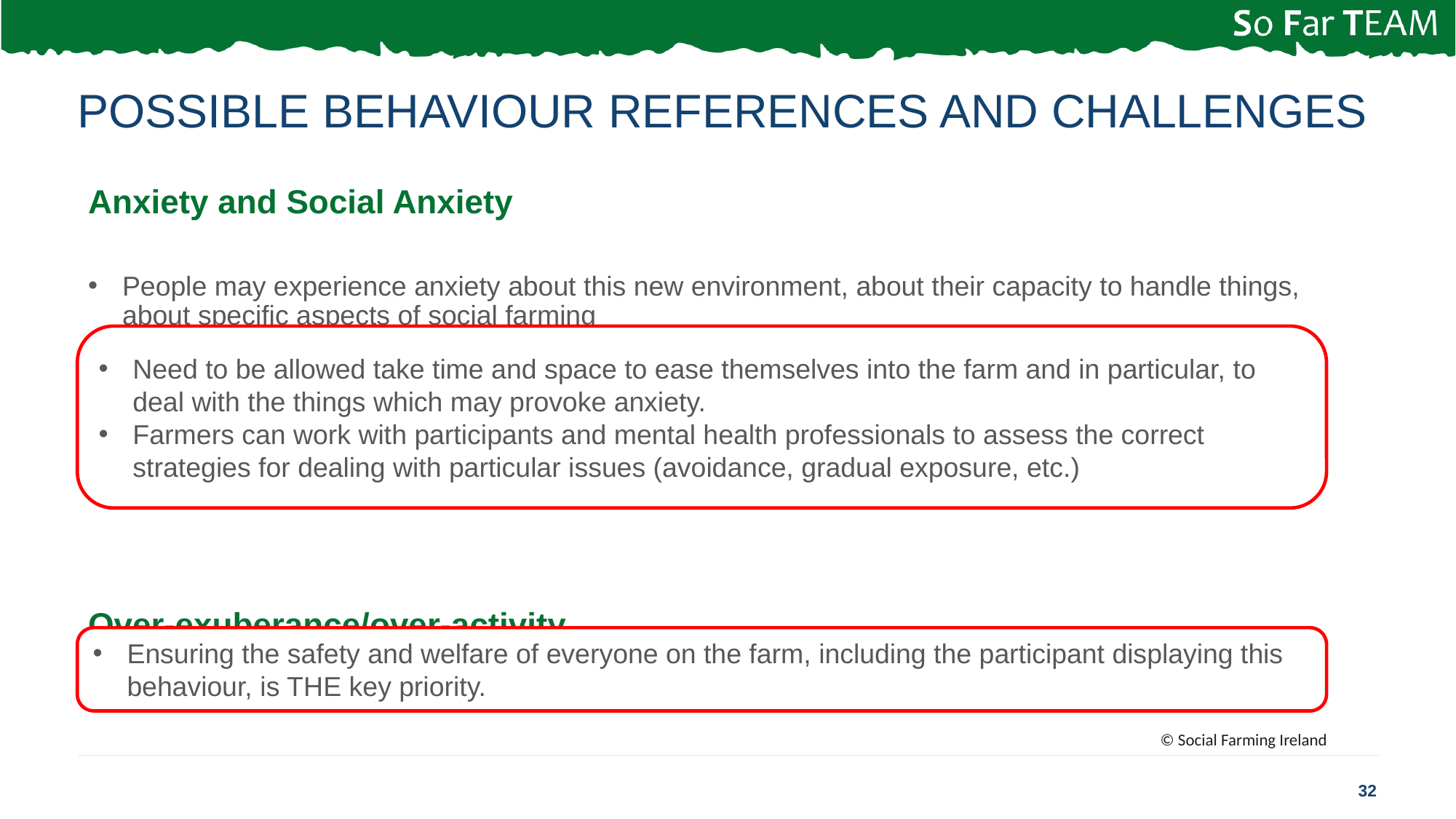

# Possible behaviour references and challenges
Anxiety and Social Anxiety

People may experience anxiety about this new environment, about their capacity to handle things, about specific aspects of social farming

Over-exuberance/over-activity

Need to be allowed take time and space to ease themselves into the farm and in particular, to deal with the things which may provoke anxiety.
Farmers can work with participants and mental health professionals to assess the correct strategies for dealing with particular issues (avoidance, gradual exposure, etc.)
Ensuring the safety and welfare of everyone on the farm, including the participant displaying this behaviour, is THE key priority.
© Social Farming Ireland
32